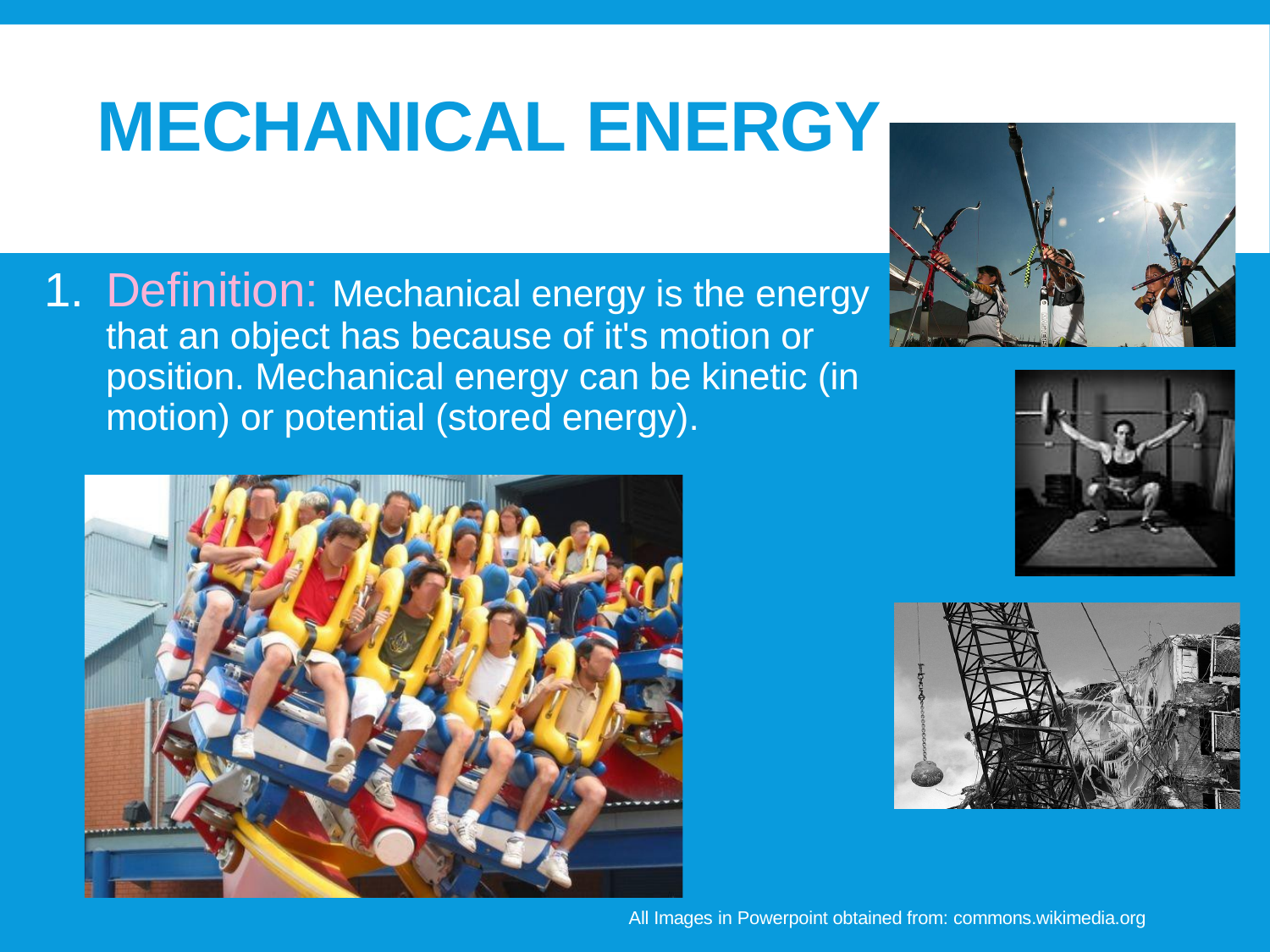

# Mechanical Energy

Definition: Mechanical energy is the energy that an object has because of it's motion or position. Mechanical energy can be kinetic (in motion) or potential (stored energy).

All Images in Powerpoint obtained from: commons.wikimedia.org